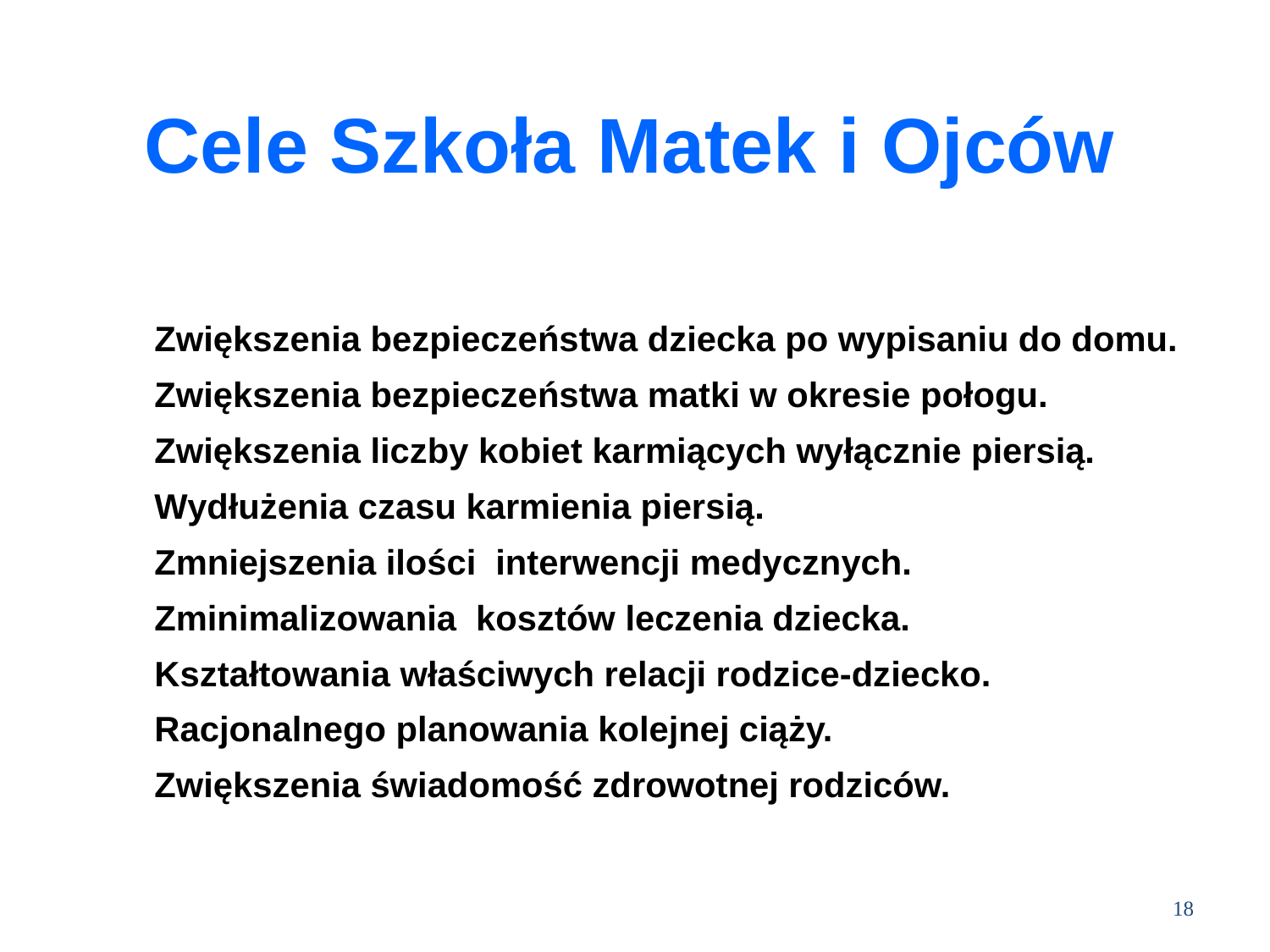

# Cele Szkoła Matek i Ojców

Zwiększenia bezpieczeństwa dziecka po wypisaniu do domu.
Zwiększenia bezpieczeństwa matki w okresie połogu.
Zwiększenia liczby kobiet karmiących wyłącznie piersią.
Wydłużenia czasu karmienia piersią.
Zmniejszenia ilości  interwencji medycznych.
Zminimalizowania  kosztów leczenia dziecka.
Kształtowania właściwych relacji rodzice-dziecko.
Racjonalnego planowania kolejnej ciąży.
Zwiększenia świadomość zdrowotnej rodziców.

18